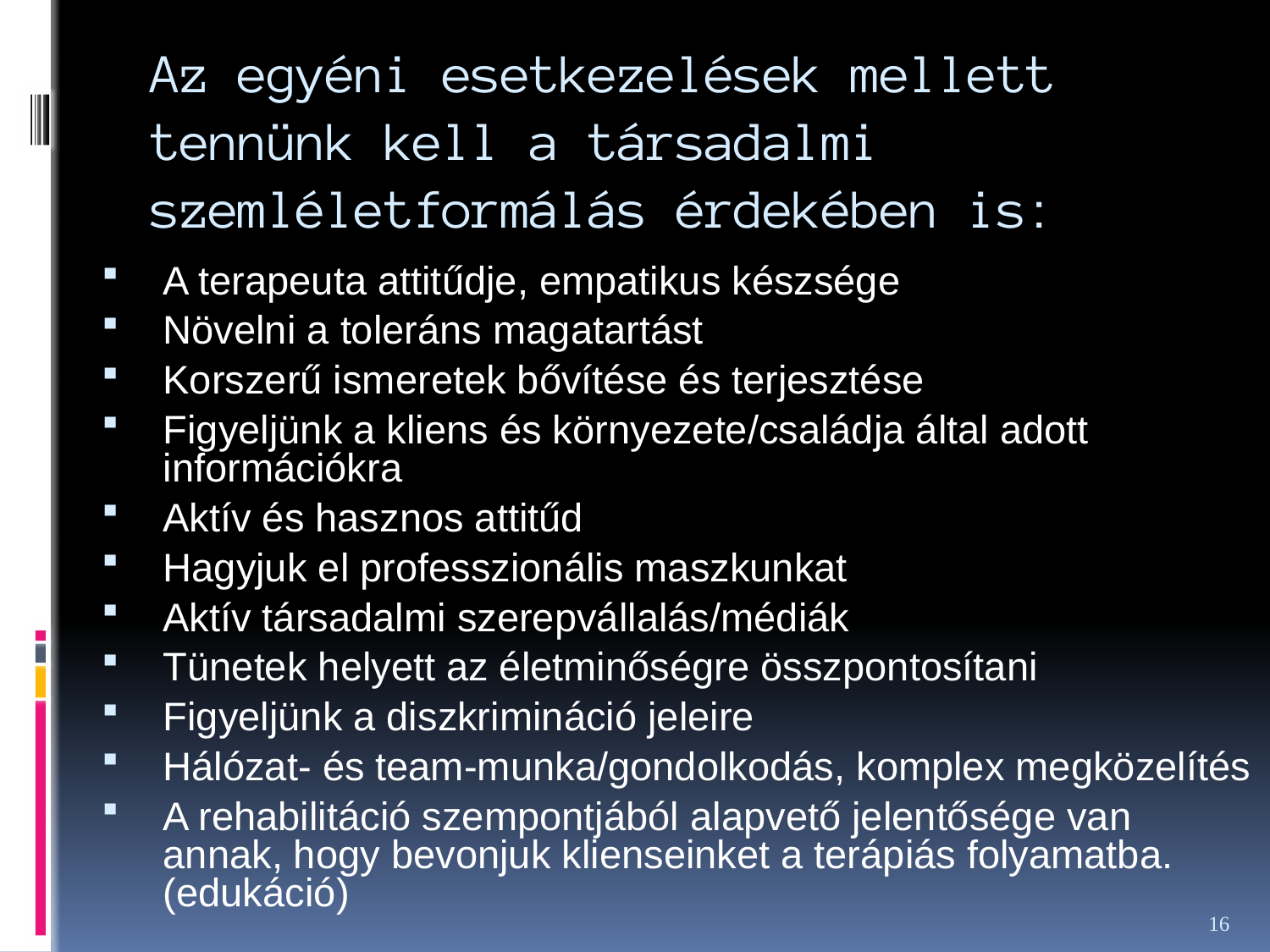

# Az egyéni esetkezelések mellett tennünk kell a társadalmi szemléletformálás érdekében is:
A terapeuta attitűdje, empatikus készsége
Növelni a toleráns magatartást
Korszerű ismeretek bővítése és terjesztése
Figyeljünk a kliens és környezete/családja által adott információkra
Aktív és hasznos attitűd
Hagyjuk el professzionális maszkunkat
Aktív társadalmi szerepvállalás/médiák
Tünetek helyett az életminőségre összpontosítani
Figyeljünk a diszkrimináció jeleire
Hálózat- és team-munka/gondolkodás, komplex megközelítés
A rehabilitáció szempontjából alapvető jelentősége van annak, hogy bevonjuk klienseinket a terápiás folyamatba. (edukáció)

16